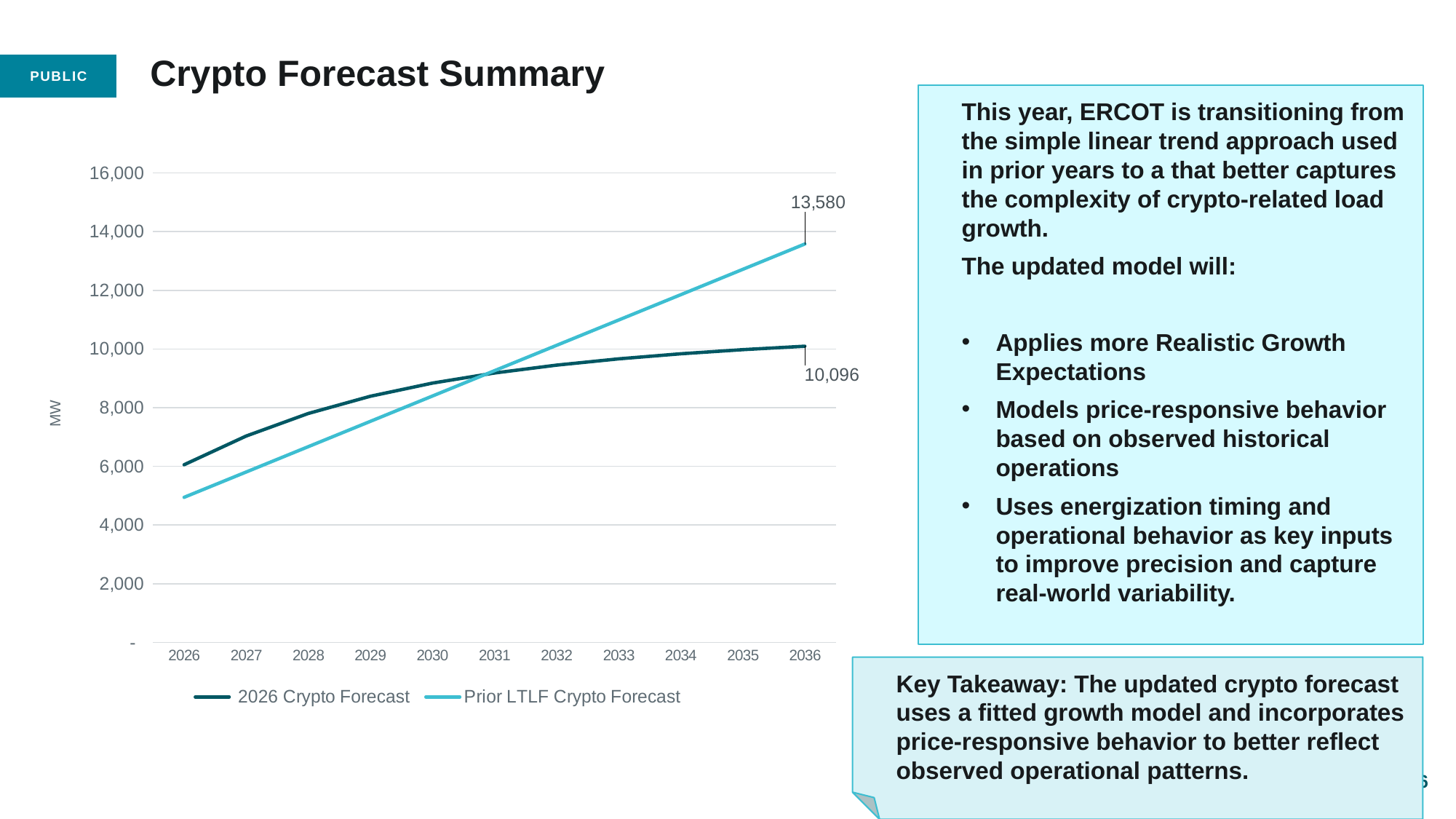

# Crypto Forecast Summary
This year, ERCOT is transitioning from the simple linear trend approach used in prior years to a that better captures the complexity of crypto-related load growth.
The updated model will:

Applies more Realistic Growth Expectations
Models price-responsive behavior based on observed historical operations
Uses energization timing and operational behavior as key inputs to improve precision and capture real-world variability.

### Chart

| Category |  2026 Crypto Forecast  | Prior LTLF Crypto Forecast |
|---|---|---|
| 2026 | 6055.307839 | 4944.0 |
| 2027 | 7033.772967 | 5807.0 |
| 2028 | 7802.825493 | 6671.0 |
| 2029 | 8390.560075 | 7535.0 |
| 2030 | 8838.306244 | 8398.0 |
| 2031 | 9182.804621 | 9262.0 |
| 2032 | 9451.922315 | 10125.0 |
| 2033 | 9665.638639 | 10989.0 |
| 2034 | 9838.072519 | 11852.0 |
| 2035 | 9979.242734 | 12716.0 |
| 2036 | 10096.3461 | 13580.0 |
Key Takeaway: The updated crypto forecast uses a fitted growth model and incorporates price-responsive behavior to better reflect observed operational patterns.
6